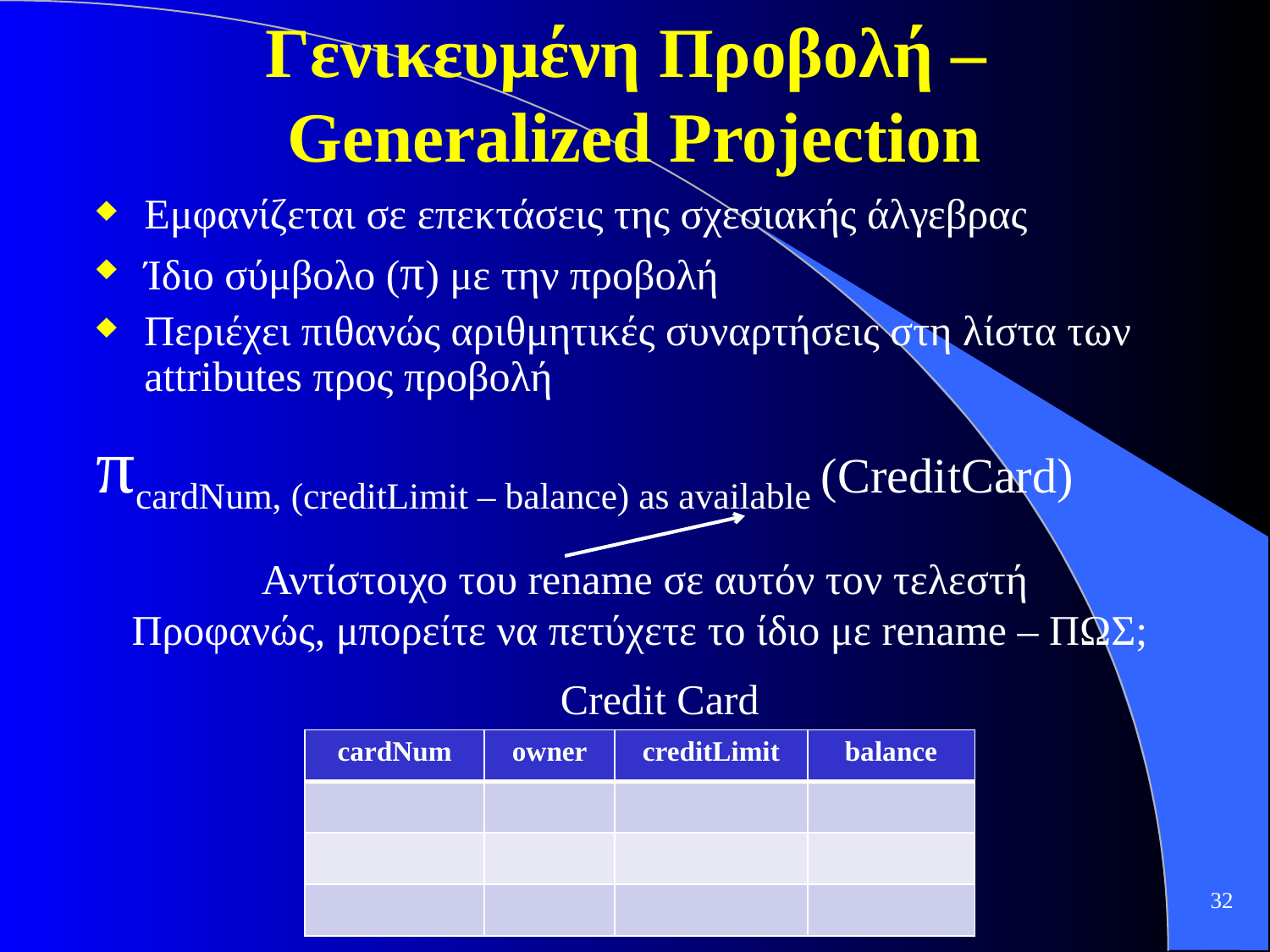

# Γενικευμένη Προβολή – Generalized Projection
Εμφανίζεται σε επεκτάσεις της σχεσιακής άλγεβρας
Ίδιο σύμβολο (π) με την προβολή
Περιέχει πιθανώς αριθμητικές συναρτήσεις στη λίστα των attributes προς προβολή

πcardNum, (creditLimit – balance) as available (CreditCard)

Αντίστοιχο του rename σε αυτόν τον τελεστή
Προφανώς, μπορείτε να πετύχετε το ίδιο με rename – ΠΩΣ;
Credit Card
| cardNum | owner | creditLimit | balance |
| --- | --- | --- | --- |
|  |  |  |  |
|  |  |  |  |
|  |  |  |  |